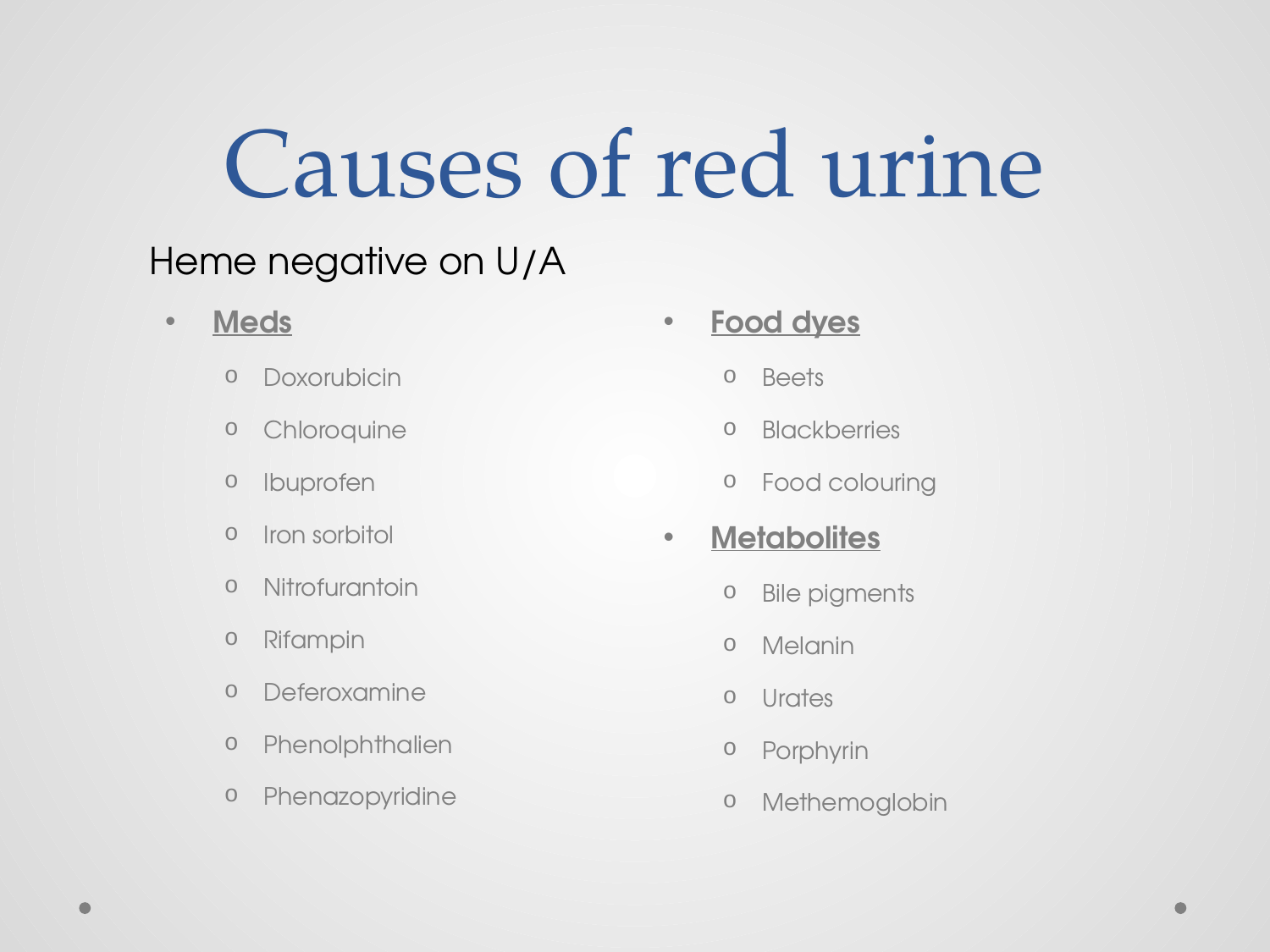

# Causes of red urine
Heme negative on U/A
Meds
Doxorubicin
Chloroquine
Ibuprofen
Iron sorbitol
Nitrofurantoin
Rifampin
Deferoxamine
Phenolphthalien
Phenazopyridine

Food dyes
Beets
Blackberries
Food colouring
Metabolites
Bile pigments
Melanin
Urates
Porphyrin
Methemoglobin